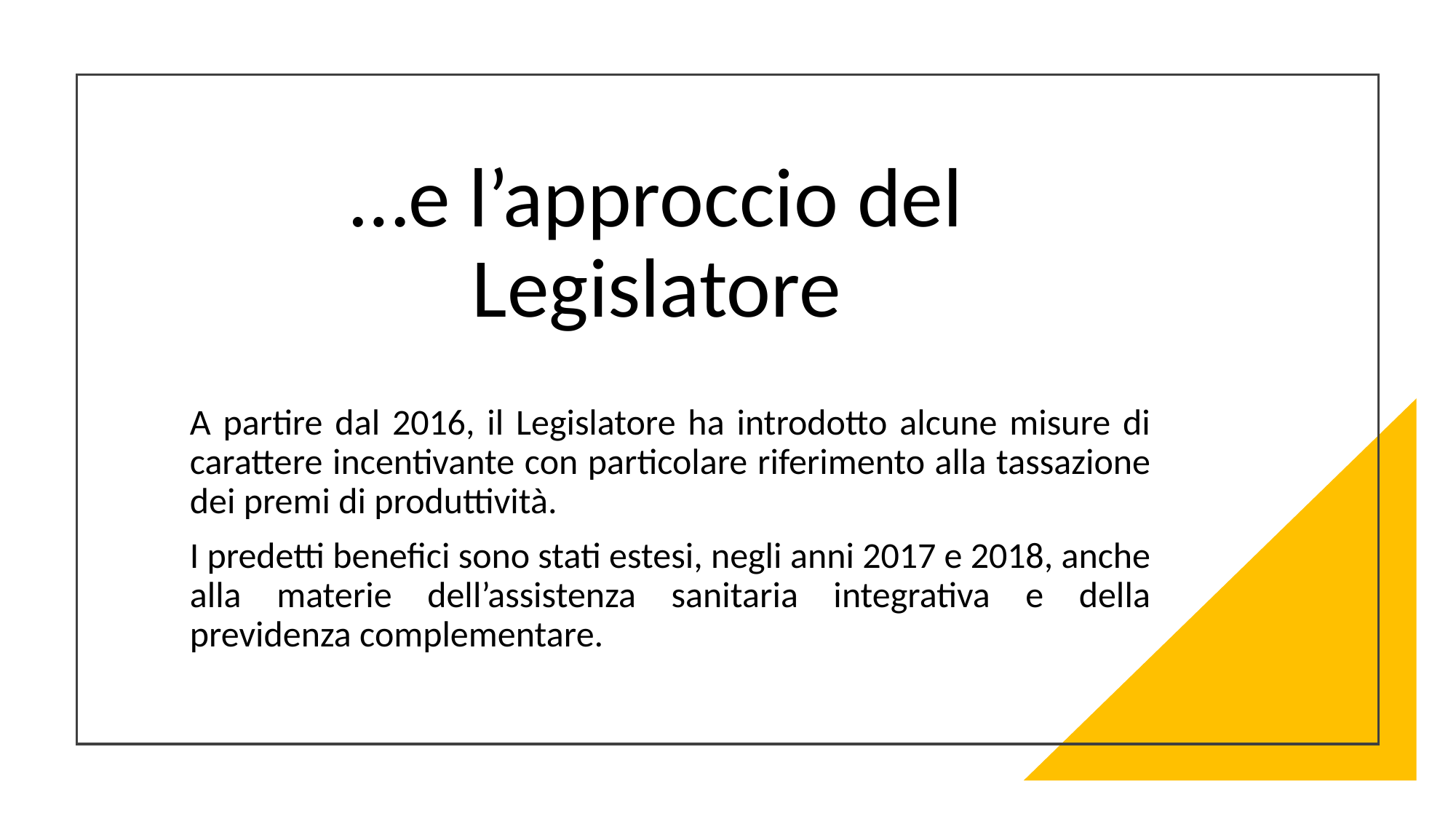

# …e l’approccio del Legislatore
A partire dal 2016, il Legislatore ha introdotto alcune misure di carattere incentivante con particolare riferimento alla tassazione dei premi di produttività.
I predetti benefici sono stati estesi, negli anni 2017 e 2018, anche alla materie dell’assistenza sanitaria integrativa e della previdenza complementare.

Centro Studi Consulenti del Lavoro di Genova